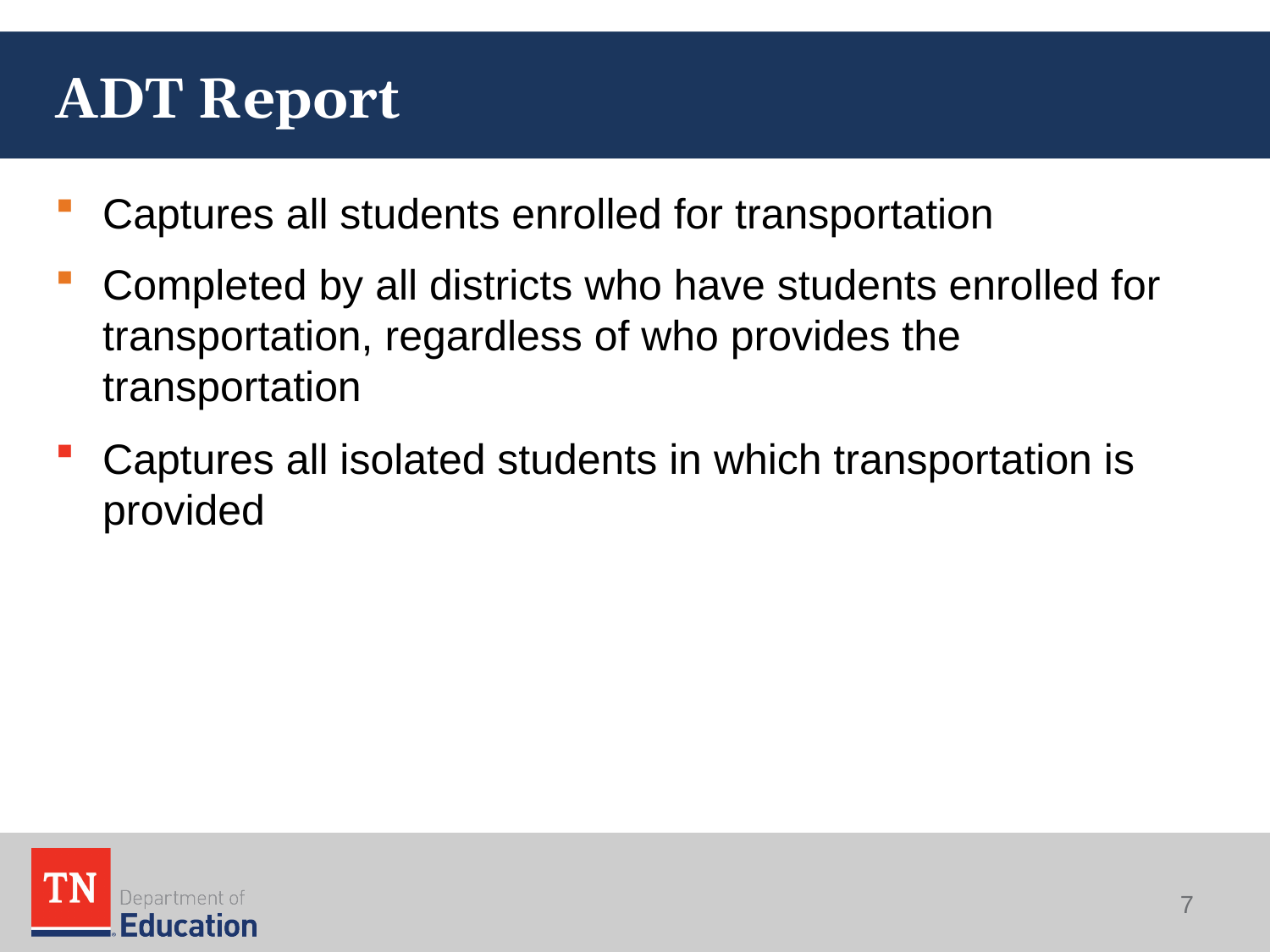

# ADT Report
Captures all students enrolled for transportation
Completed by all districts who have students enrolled for transportation, regardless of who provides the transportation
Captures all isolated students in which transportation is provided

7